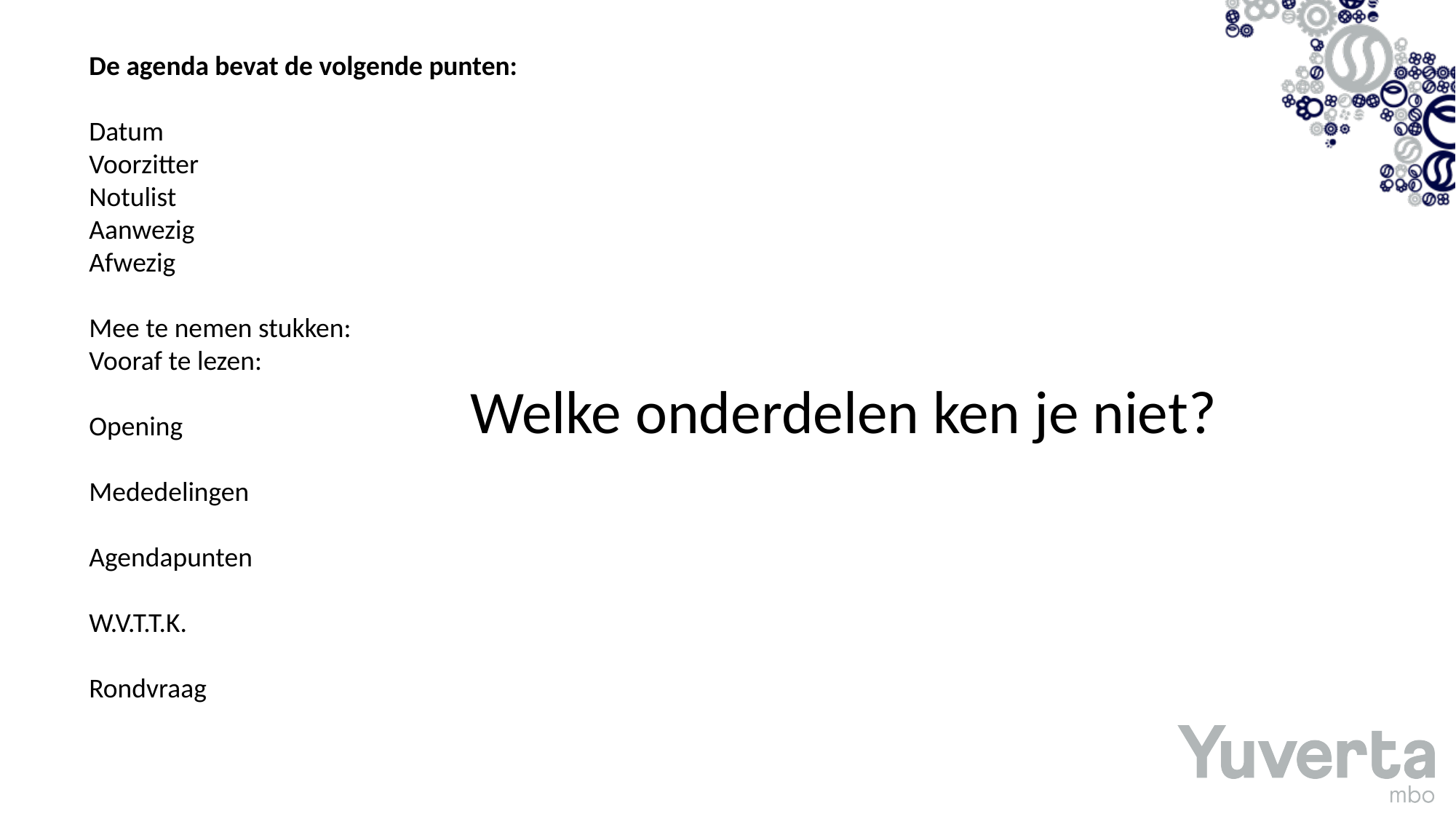

De agenda bevat de volgende punten:

Datum
Voorzitter
Notulist
Aanwezig
Afwezig

Mee te nemen stukken:
Vooraf te lezen:

Opening

Mededelingen

Agendapunten

W.V.T.T.K.

Rondvraag

Welke onderdelen ken je niet?